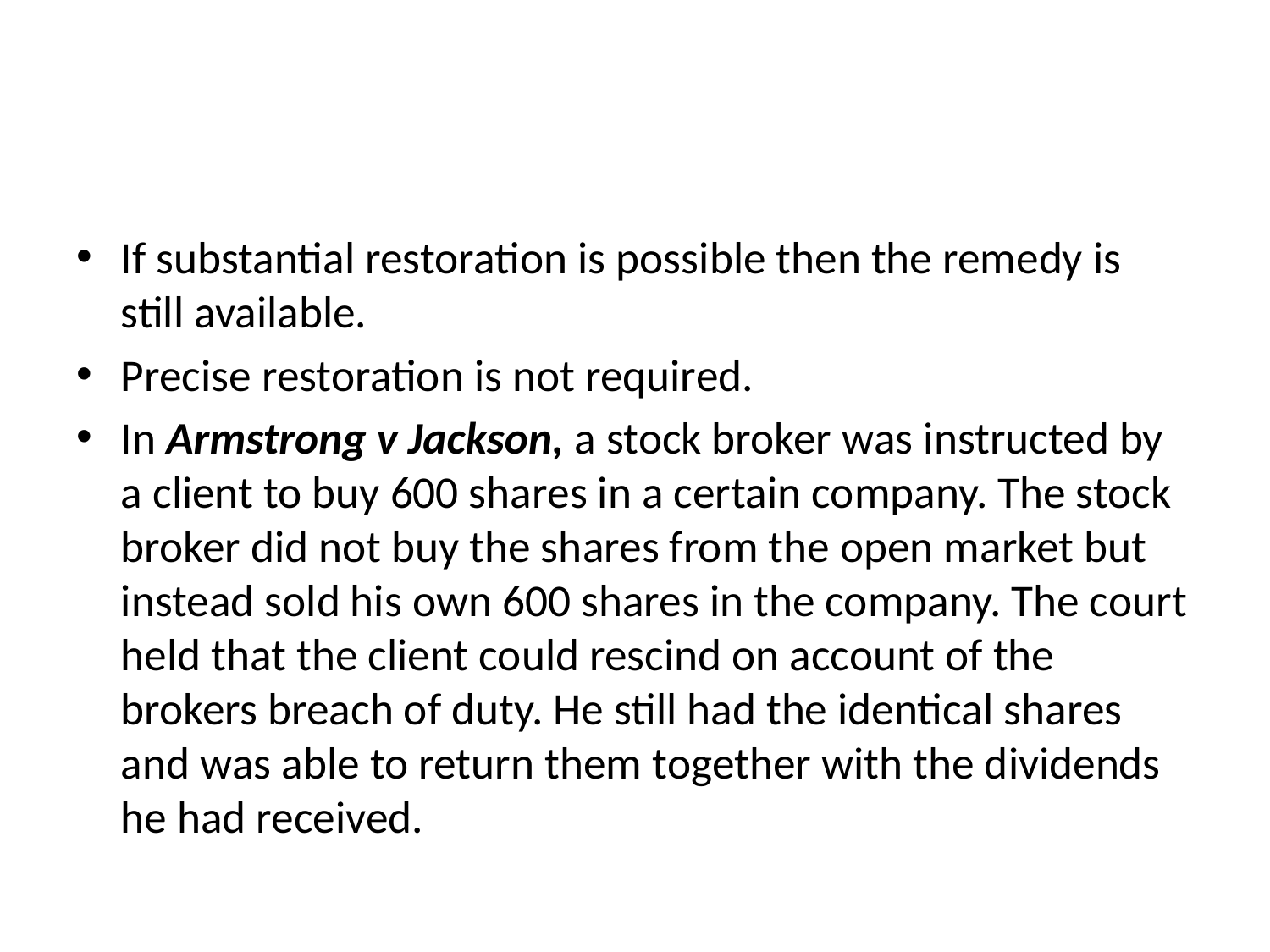

#
If substantial restoration is possible then the remedy is still available.
Precise restoration is not required.
In Armstrong v Jackson, a stock broker was instructed by a client to buy 600 shares in a certain company. The stock broker did not buy the shares from the open market but instead sold his own 600 shares in the company. The court held that the client could rescind on account of the brokers breach of duty. He still had the identical shares and was able to return them together with the dividends he had received.